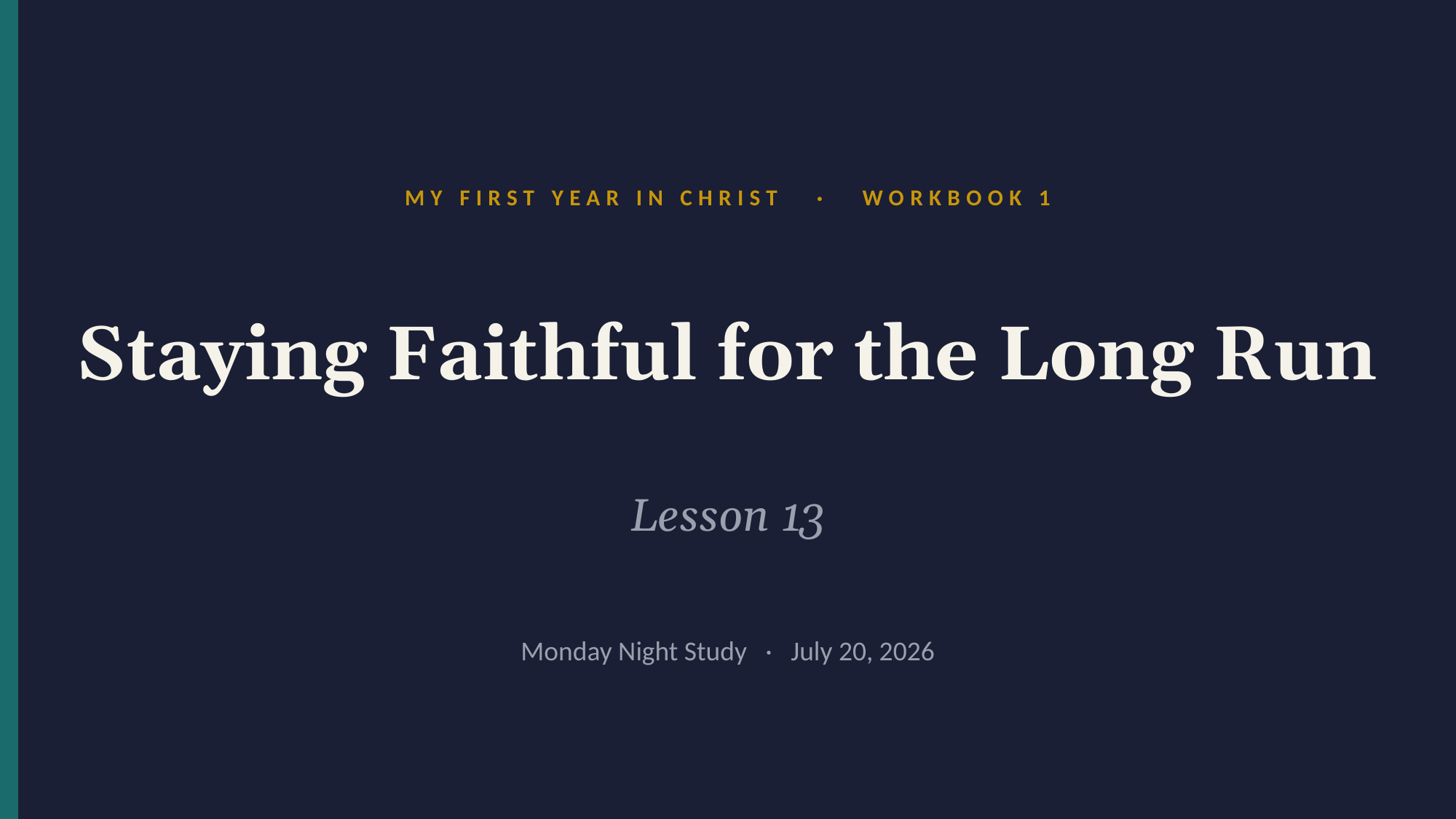

MY FIRST YEAR IN CHRIST   ·   WORKBOOK 1
Staying Faithful for the Long Run
Lesson 13
Monday Night Study   ·   July 20, 2026